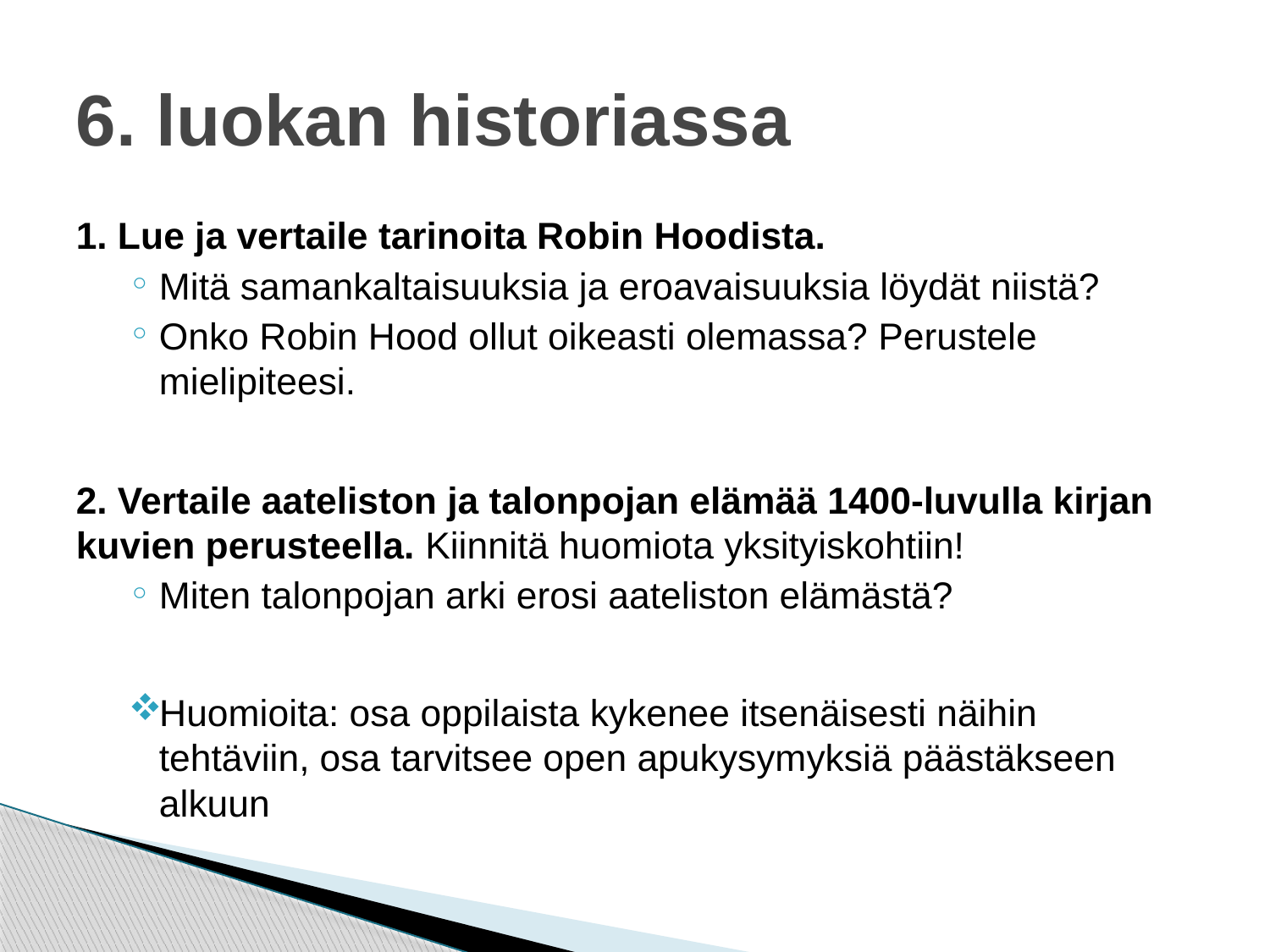

# 6. luokan historiassa
1. Lue ja vertaile tarinoita Robin Hoodista.
Mitä samankaltaisuuksia ja eroavaisuuksia löydät niistä?
Onko Robin Hood ollut oikeasti olemassa? Perustele mielipiteesi.

2. Vertaile aateliston ja talonpojan elämää 1400-luvulla kirjan kuvien perusteella. Kiinnitä huomiota yksityiskohtiin!
Miten talonpojan arki erosi aateliston elämästä?

Huomioita: osa oppilaista kykenee itsenäisesti näihin tehtäviin, osa tarvitsee open apukysymyksiä päästäkseen alkuun